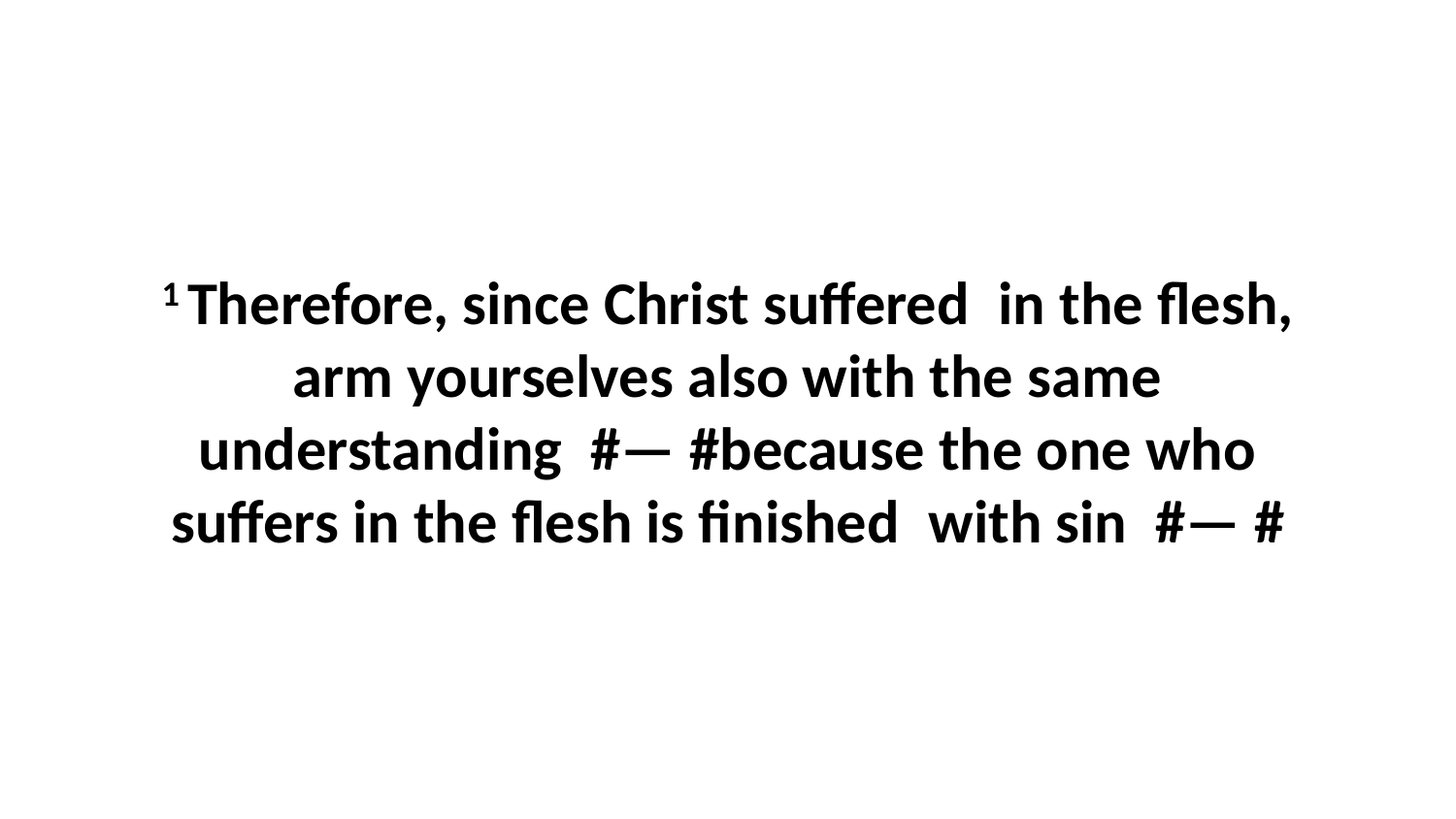

1 Therefore, since Christ suffered  in the flesh, arm yourselves also with the same understanding  #— #because the one who suffers in the flesh is finished  with sin  #— #